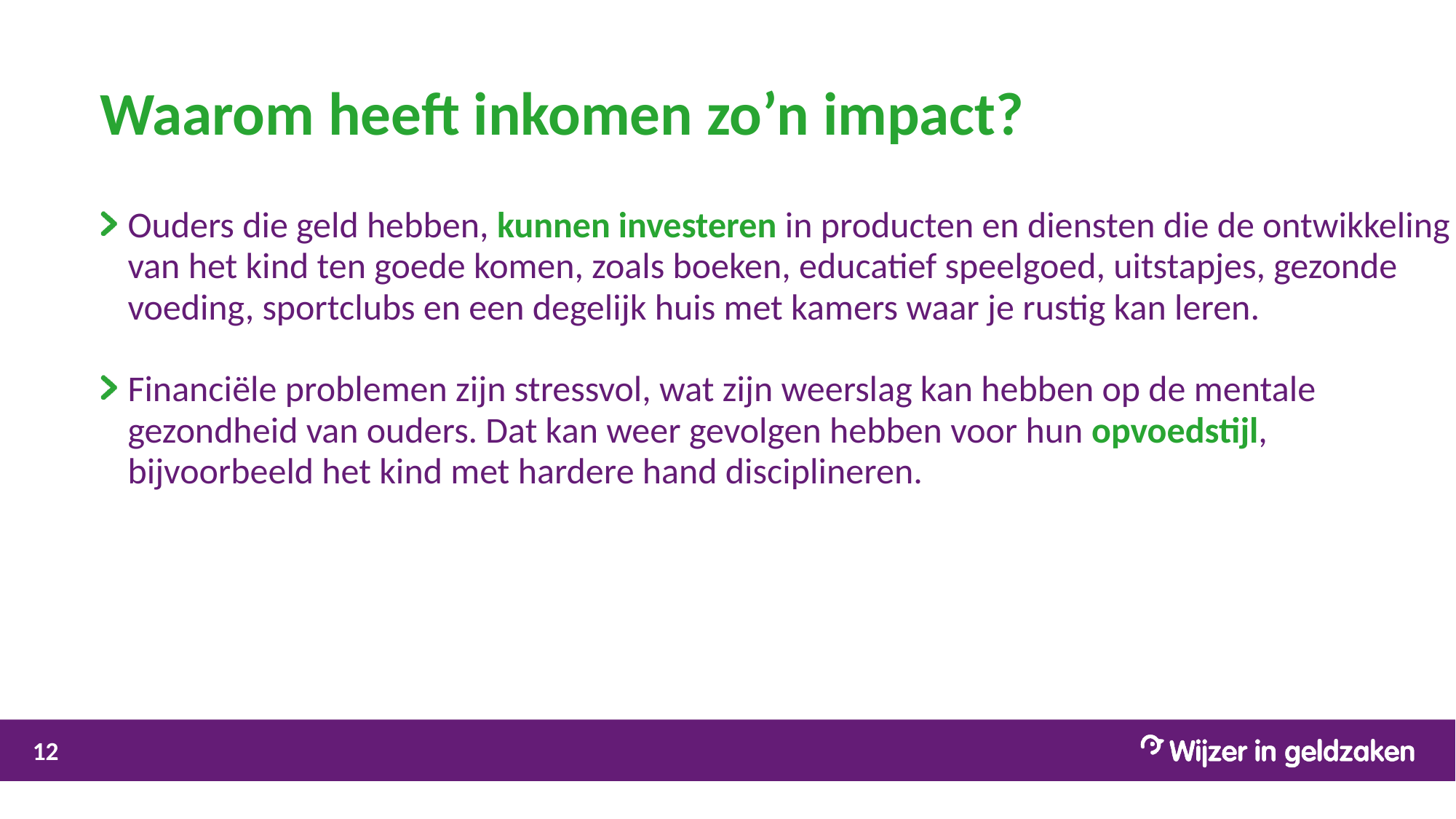

# Waarom heeft inkomen zo’n impact?
Ouders die geld hebben, kunnen investeren in producten en diensten die de ontwikkeling van het kind ten goede komen, zoals boeken, educatief speelgoed, uitstapjes, gezonde voeding, sportclubs en een degelijk huis met kamers waar je rustig kan leren.

Financiële problemen zijn stressvol, wat zijn weerslag kan hebben op de mentale gezondheid van ouders. Dat kan weer gevolgen hebben voor hun opvoedstijl, bijvoorbeeld het kind met hardere hand disciplineren.